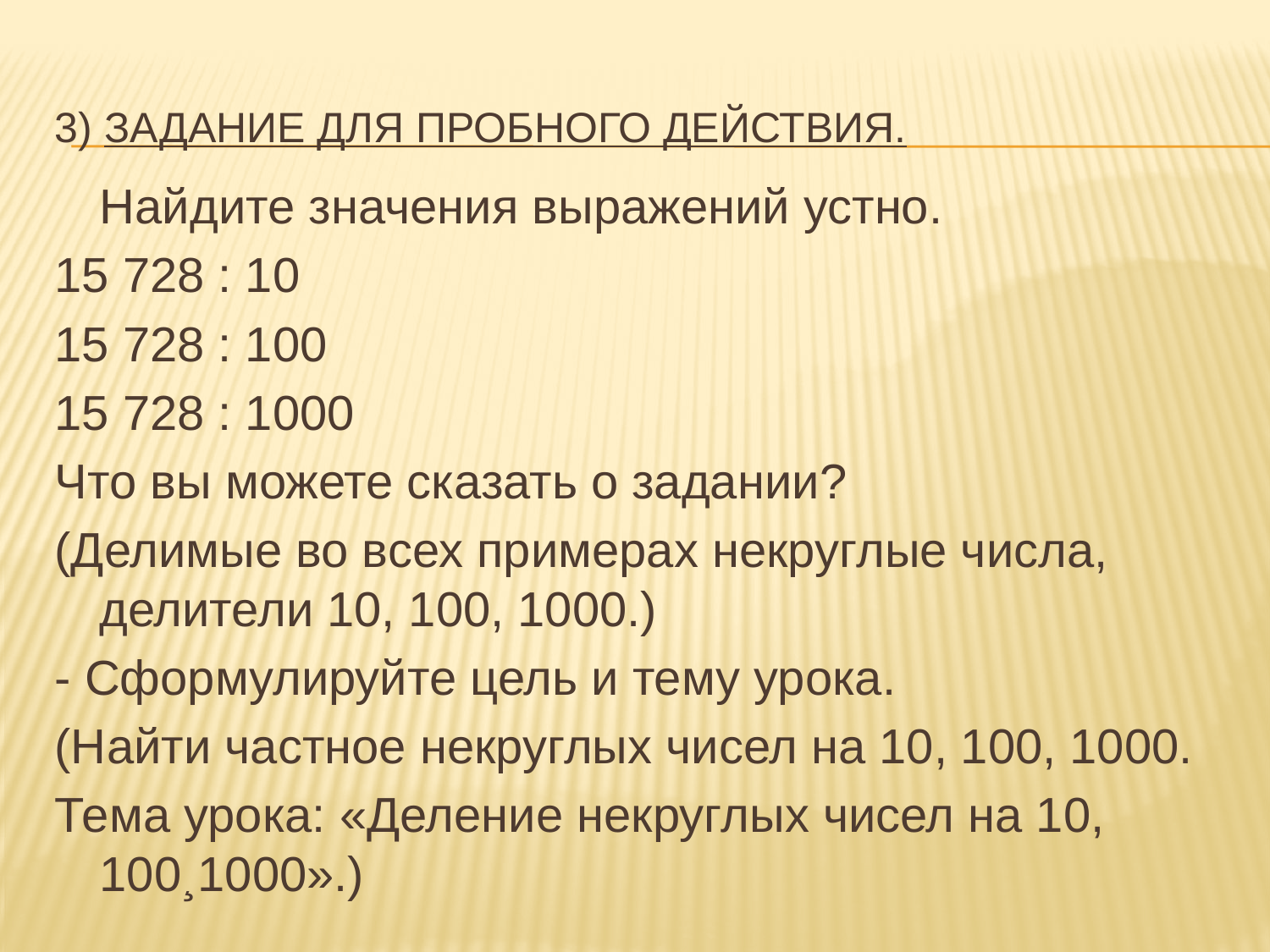

# 3) Задание для пробного действия.
	Найдите значения выражений устно.
15 728 : 10
15 728 : 100
15 728 : 1000
Что вы можете сказать о задании?
(Делимые во всех примерах некруглые числа, делители 10, 100, 1000.)
- Сформулируйте цель и тему урока.
(Найти частное некруглых чисел на 10, 100, 1000.
Тема урока: «Деление некруглых чисел на 10, 100¸1000».)